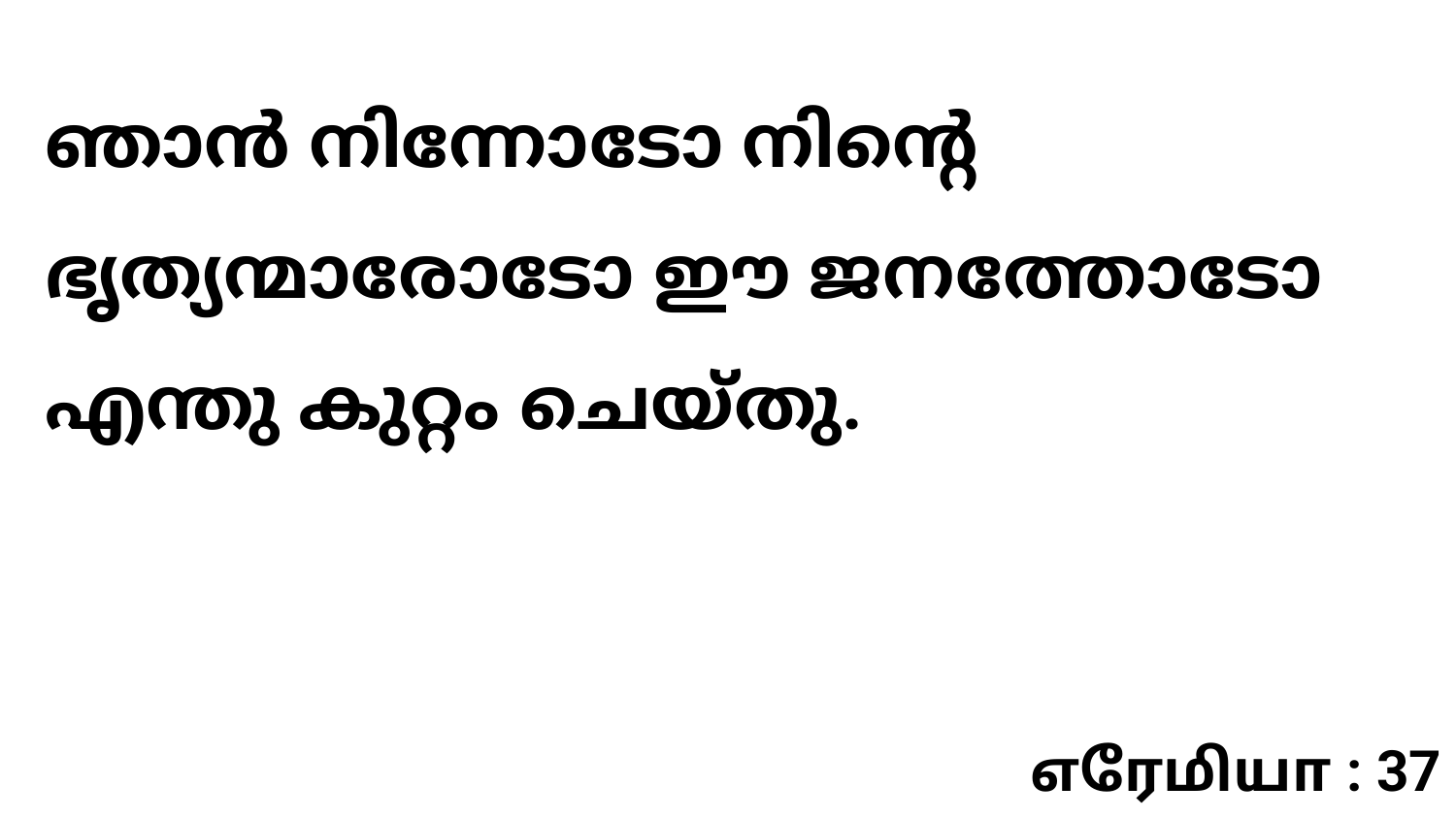

ഞാൻ നിന്നോടോ നിന്റെ ഭൃത്യന്മാരോടോ ഈ ജനത്തോടോ എന്തു കുറ്റം ചെയ്തു.
எரேமியா : 37